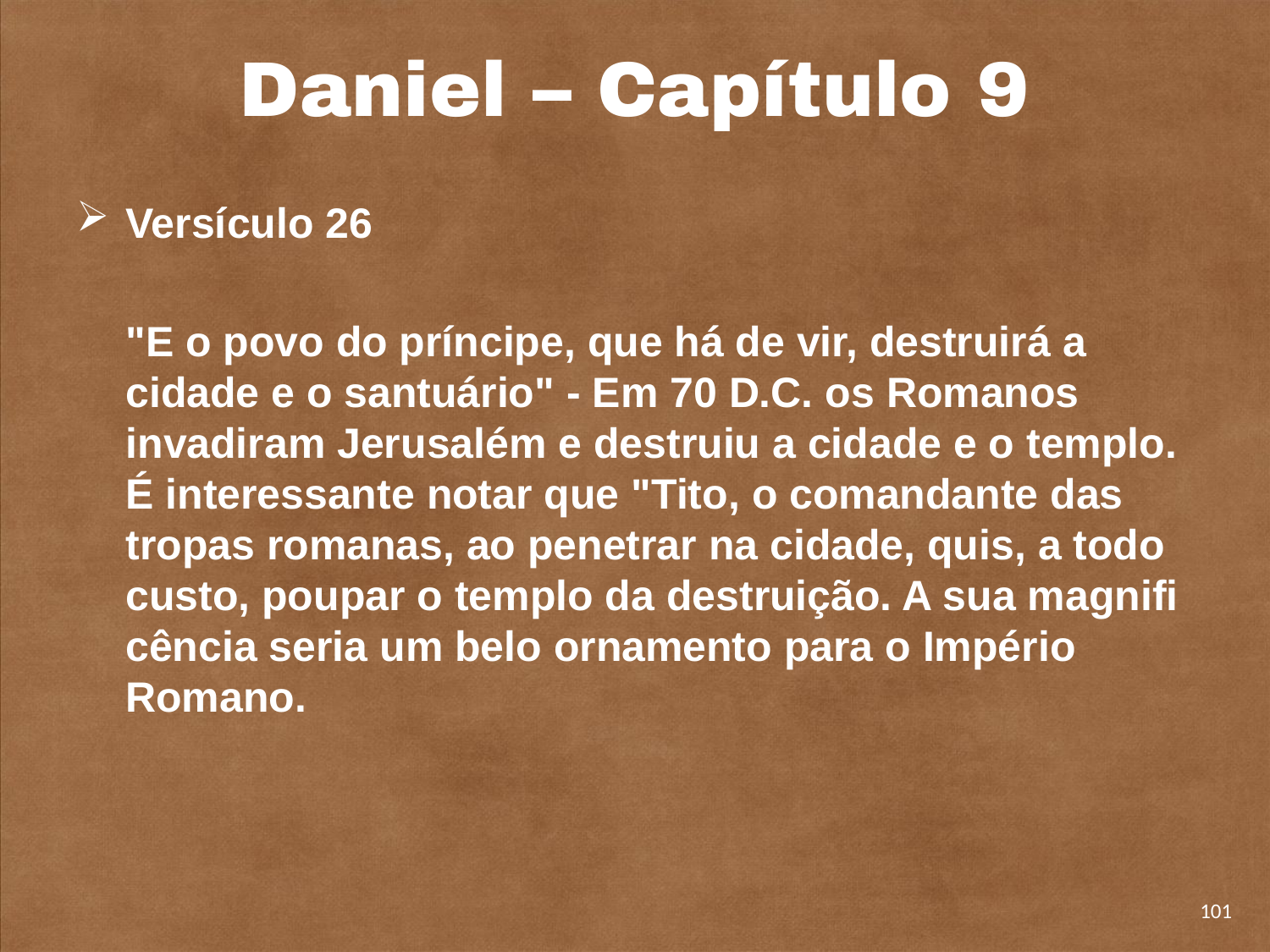

# Daniel – Capítulo 9

Versículo 26

"E o povo do príncipe, que há de vir, destruirá a cidade e o santuário" - Em 70 D.C. os Romanos invadiram Jerusalém e destruiu a cidade e o templo. É interessante notar que "Tito, o comandante das tropas romanas, ao penetrar na cidade, quis, a todo custo, poupar o templo da destruição. A sua magnifi­cência seria um belo ornamento para o Império Romano.
101